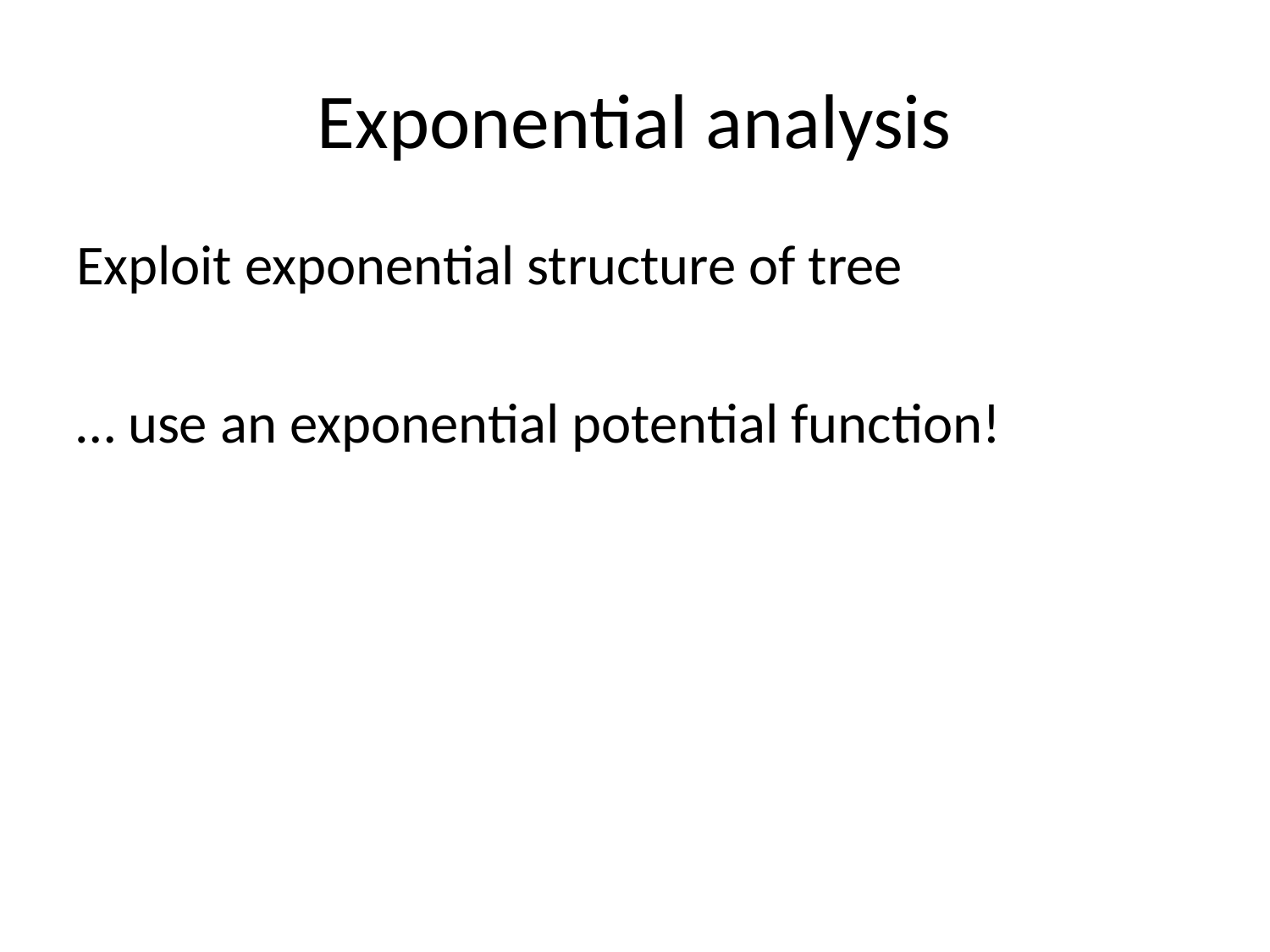

# Exponential analysis
Exploit exponential structure of tree

… use an exponential potential function!